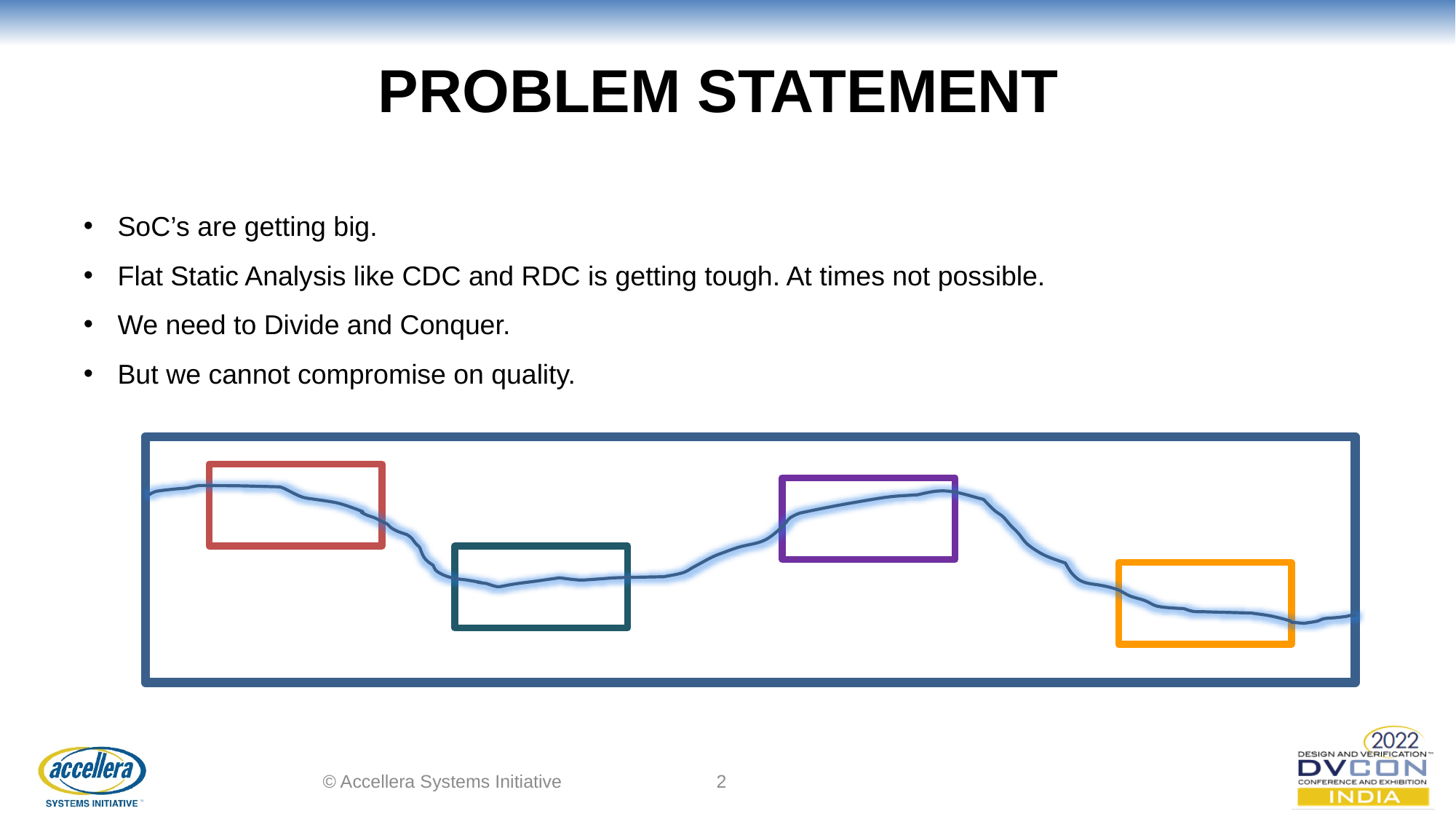

Problem Statement

SoC’s are getting big.
Flat Static Analysis like CDC and RDC is getting tough. At times not possible.
We need to Divide and Conquer.
But we cannot compromise on quality.

© Accellera Systems Initiative
2